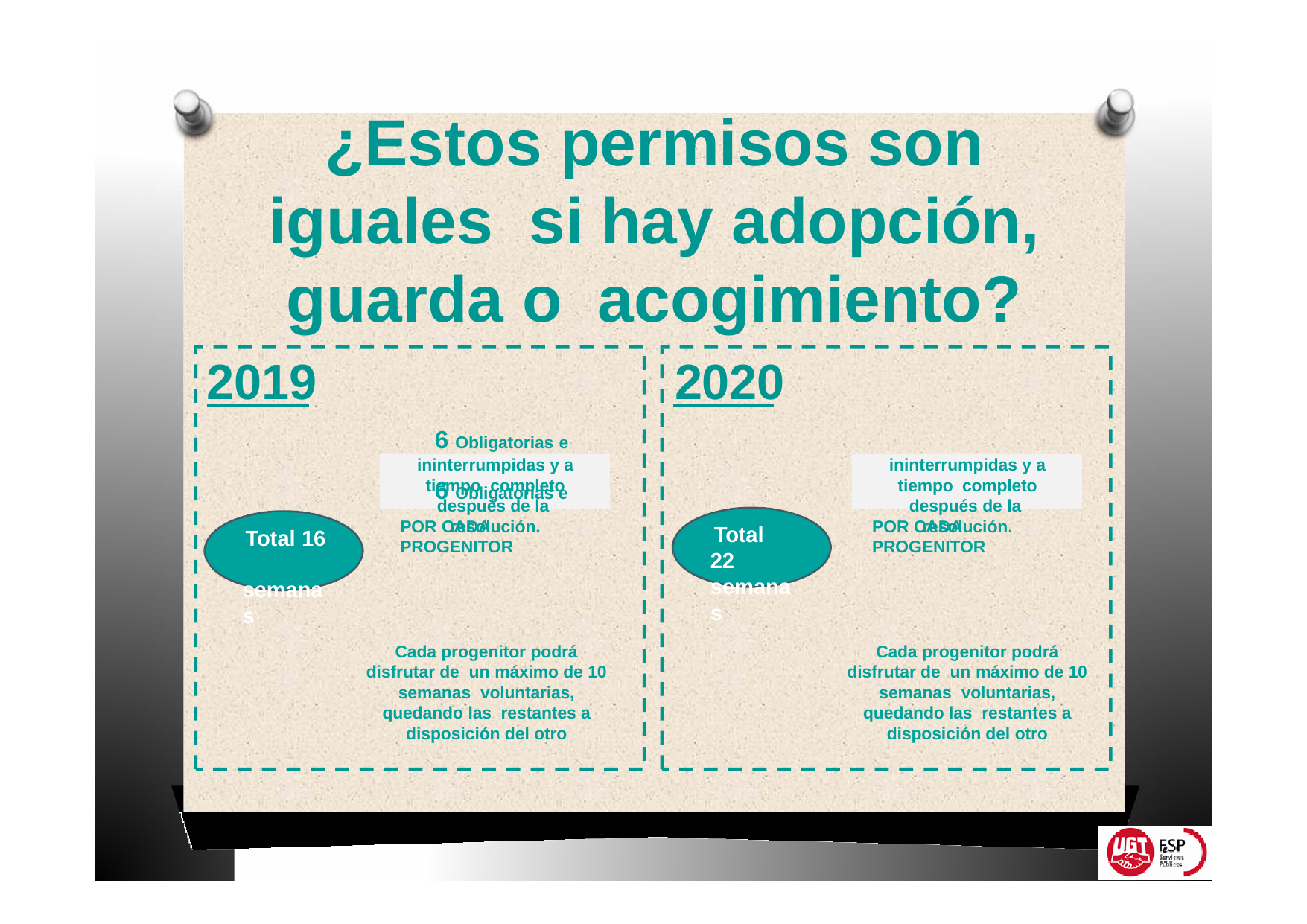

# ¿Estos permisos son iguales  si hay adopción, guarda o  acogimiento?
2019	2020
6 Obligatorias e	6 Obligatorias e

ininterrumpidas y a tiempo  completo después de la  resolución.
ininterrumpidas y a tiempo  completo después de la  resolución.

POR CADA PROGENITOR
POR CADA PROGENITOR
Total 22  semanas
Total 16  semanas
Cada progenitor podrá disfrutar de  un máximo de 10 semanas  voluntarias, quedando las  restantes a disposición del otro
Cada progenitor podrá disfrutar de  un máximo de 10 semanas  voluntarias, quedando las  restantes a disposición del otro